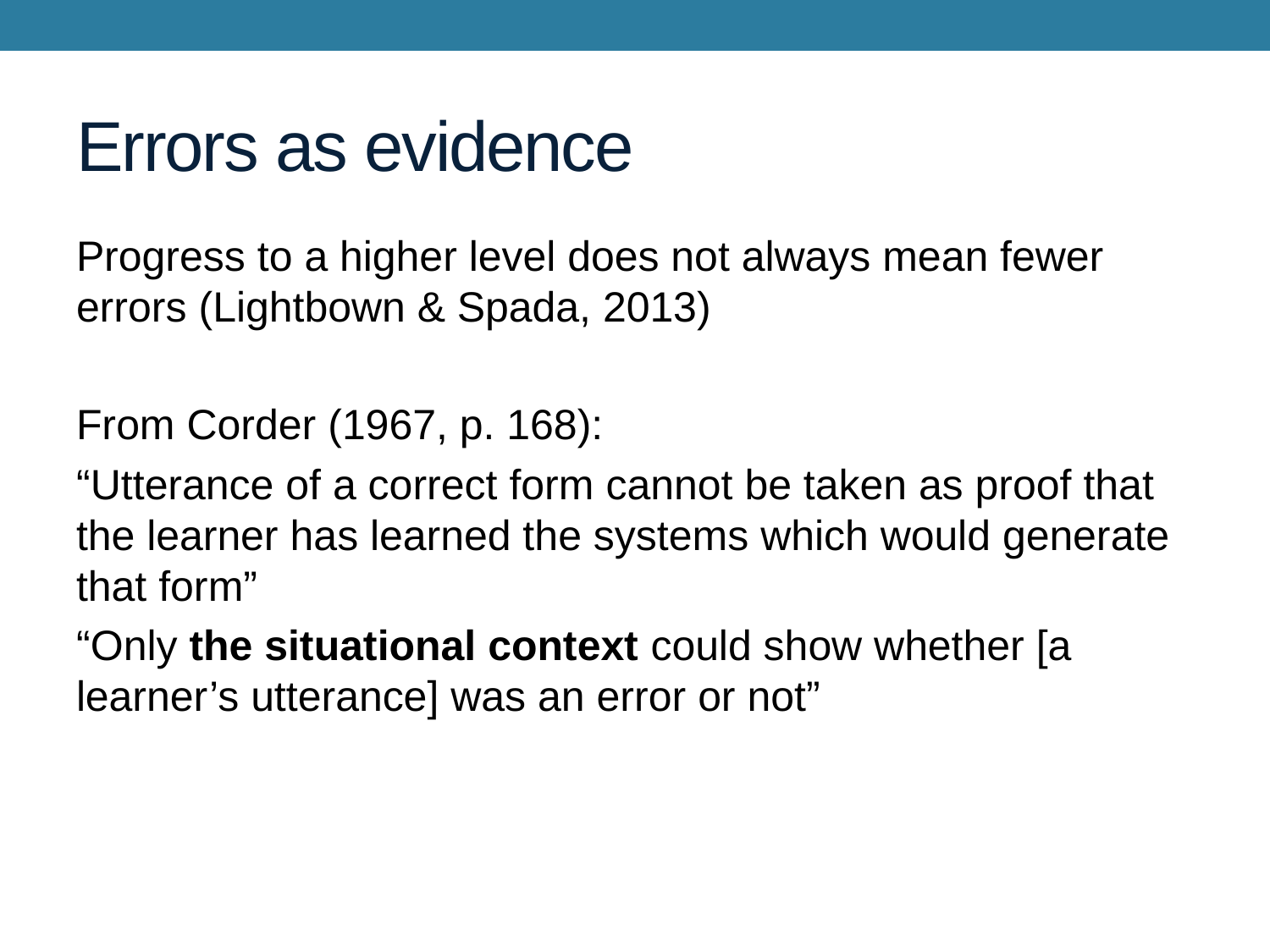

# Errors as evidence
Progress to a higher level does not always mean fewer errors (Lightbown & Spada, 2013)

From Corder (1967, p. 168):
“Utterance of a correct form cannot be taken as proof that the learner has learned the systems which would generate that form”
“Only the situational context could show whether [a learner’s utterance] was an error or not”